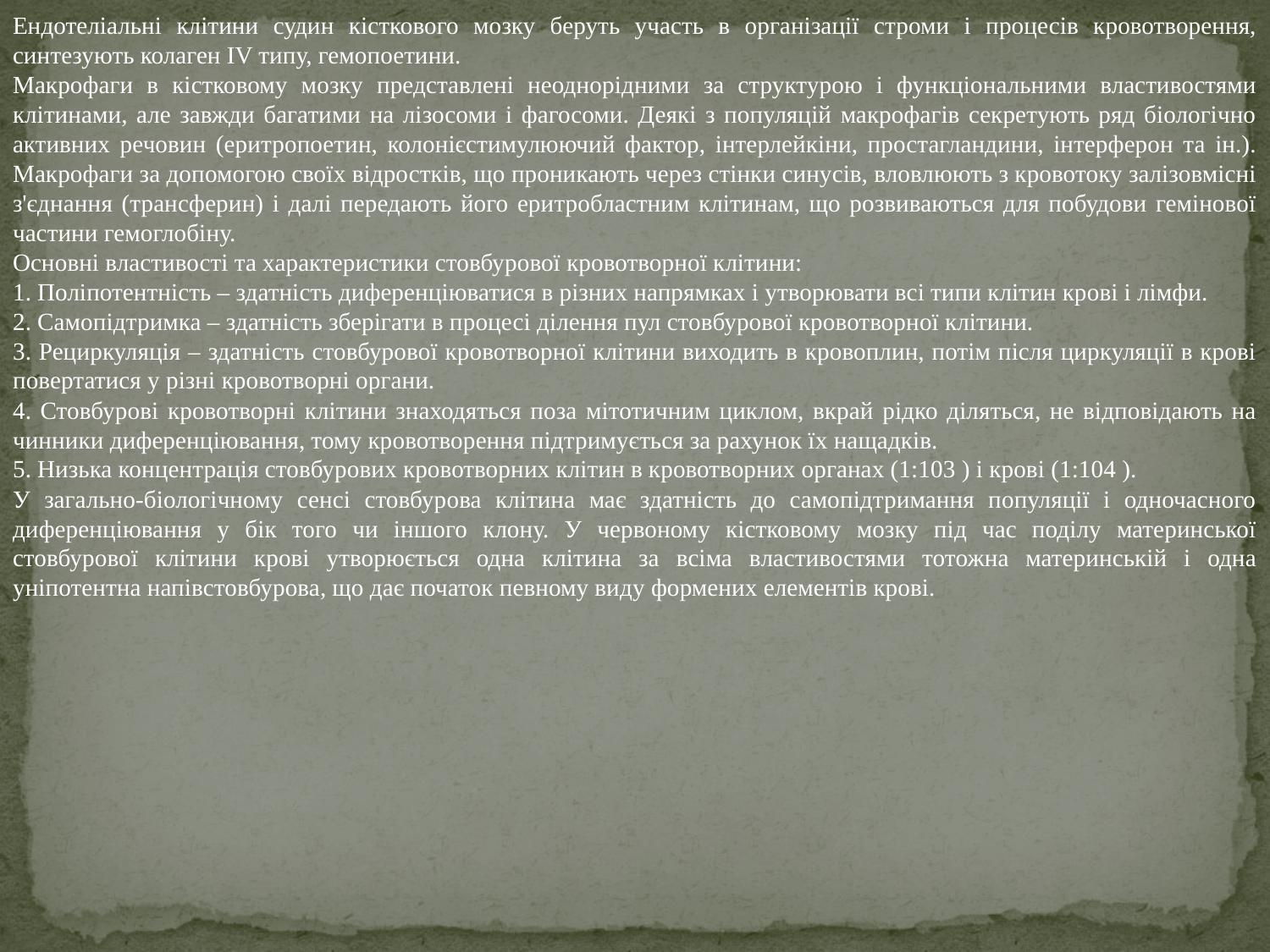

Ендотеліальні клітини судин кісткового мозку беруть участь в організації строми і процесів кровотворення, синтезують колаген IV типу, гемопоетини.
Макрофаги в кістковому мозку представлені неоднорідними за структурою і функціональними властивостями клітинами, але завжди багатими на лізосоми і фагосоми. Деякі з популяцій макрофагів секретують ряд біологічно активних речовин (еритропоетин, колонієстимулюючий фактор, інтерлейкіни, простагландини, інтерферон та ін.). Макрофаги за допомогою своїх відростків, що проникають через стінки синусів, вловлюють з кровотоку залізовмісні з'єднання (трансферин) і далі передають його еритробластним клітинам, що розвиваються для побудови гемінової частини гемоглобіну.
Основні властивості та характеристики стовбурової кровотворної клітини:
1. Поліпотентність – здатність диференціюватися в різних напрямках і утворювати всі типи клітин крові і лімфи.
2. Самопідтримка – здатність зберігати в процесі ділення пул стовбурової кровотворної клітини.
3. Рециркуляція – здатність стовбурової кровотворної клітини виходить в кровоплин, потім після циркуляції в крові повертатися у різні кровотворні органи.
4. Стовбурові кровотворні клітини знаходяться поза мітотичним циклом, вкрай рідко діляться, не відповідають на чинники диференціювання, тому кровотворення підтримується за рахунок їх нащадків.
5. Низька концентрація стовбурових кровотворних клітин в кровотворних органах (1:103 ) і крові (1:104 ).
У загально-біологічному сенсі стовбурова клітина має здатність до самопідтримання популяції і одночасного диференціювання у бік того чи іншого клону. У червоному кістковому мозку під час поділу материнської стовбурової клітини крові утворюється одна клітина за всіма властивостями тотожна материнській і одна уніпотентна напівстовбурова, що дає початок певному виду формених елементів крові.